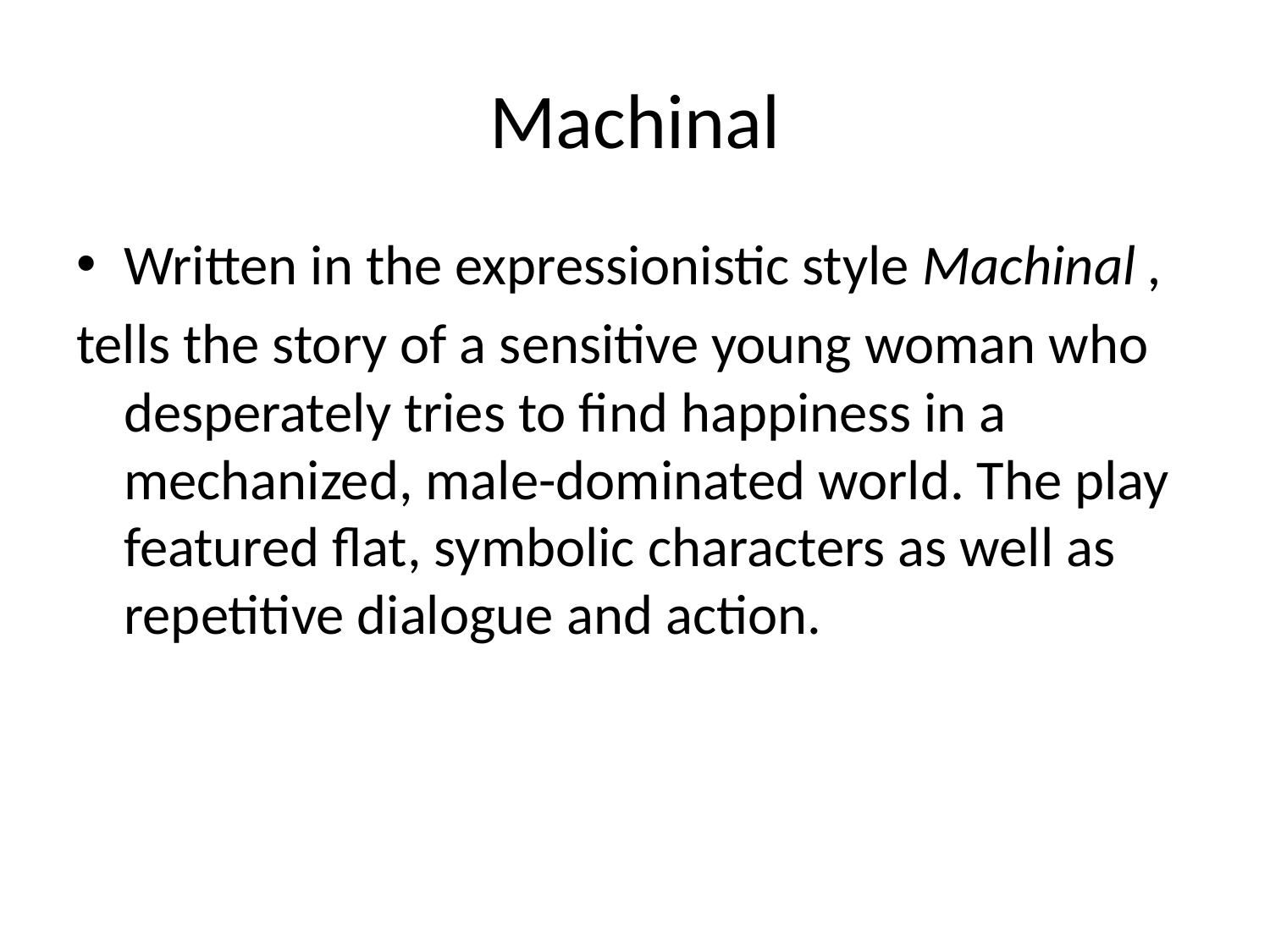

# Machinal
Written in the expressionistic style Machinal ,
tells the story of a sensitive young woman who desperately tries to find happiness in a mechanized, male-dominated world. The play featured flat, symbolic characters as well as repetitive dialogue and action.